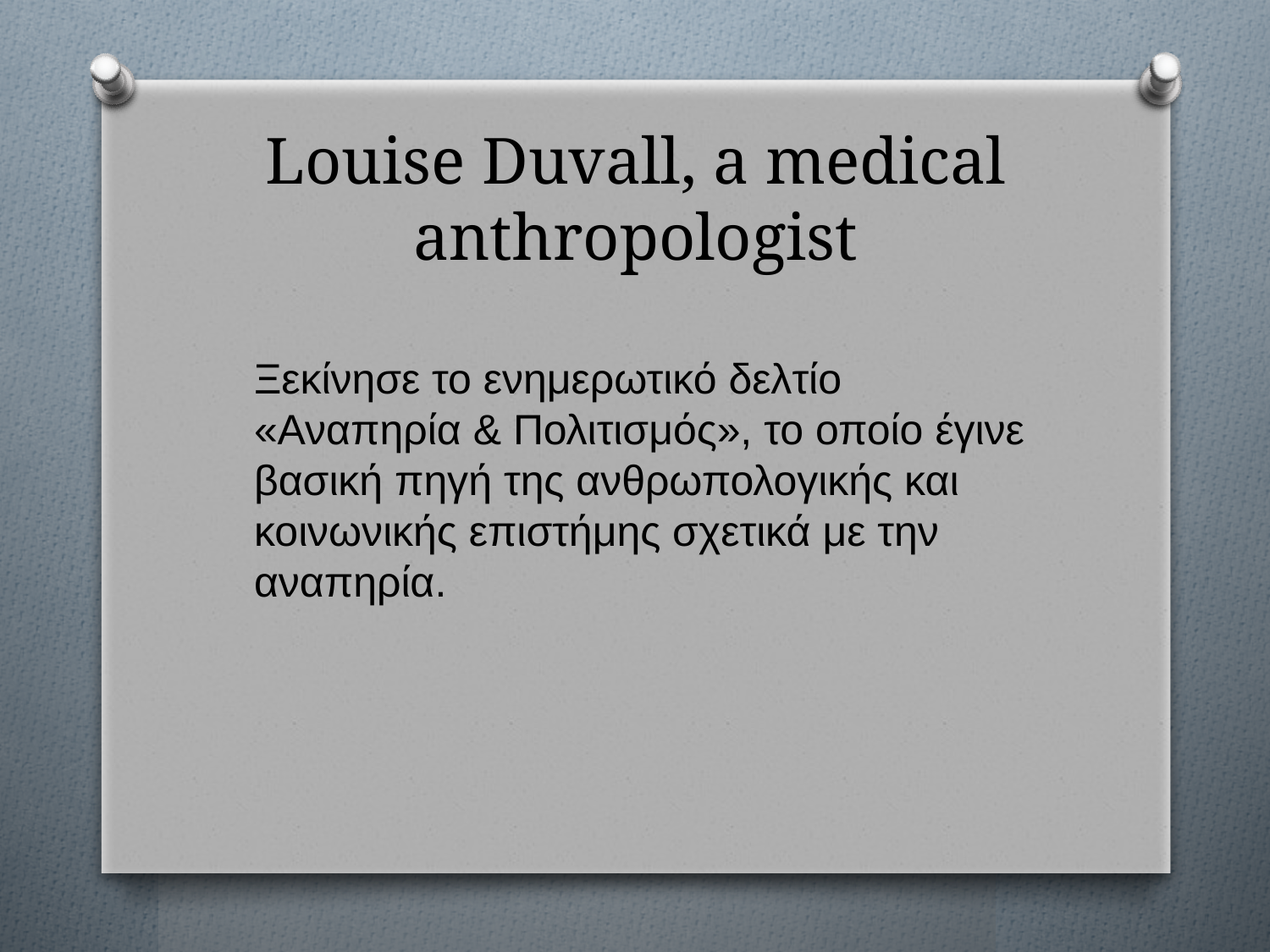

# Louise Duvall, a medical anthropologist
Ξεκίνησε το ενημερωτικό δελτίο «Αναπηρία & Πολιτισμός», το οποίο έγινε βασική πηγή της ανθρωπολογικής και κοινωνικής επιστήμης σχετικά με την αναπηρία.